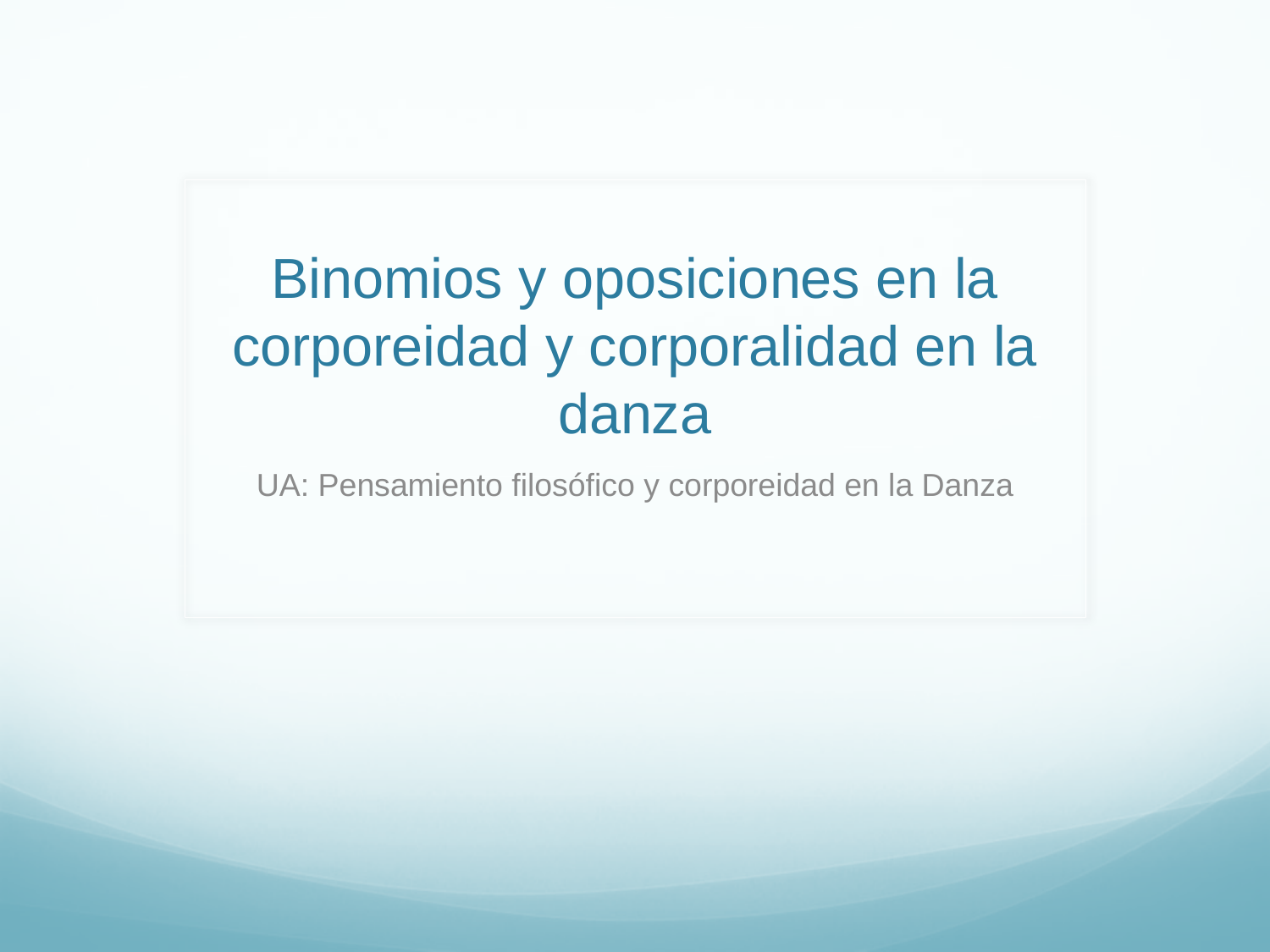

# Binomios y oposiciones en la corporeidad y corporalidad en la danza
UA: Pensamiento filosófico y corporeidad en la Danza